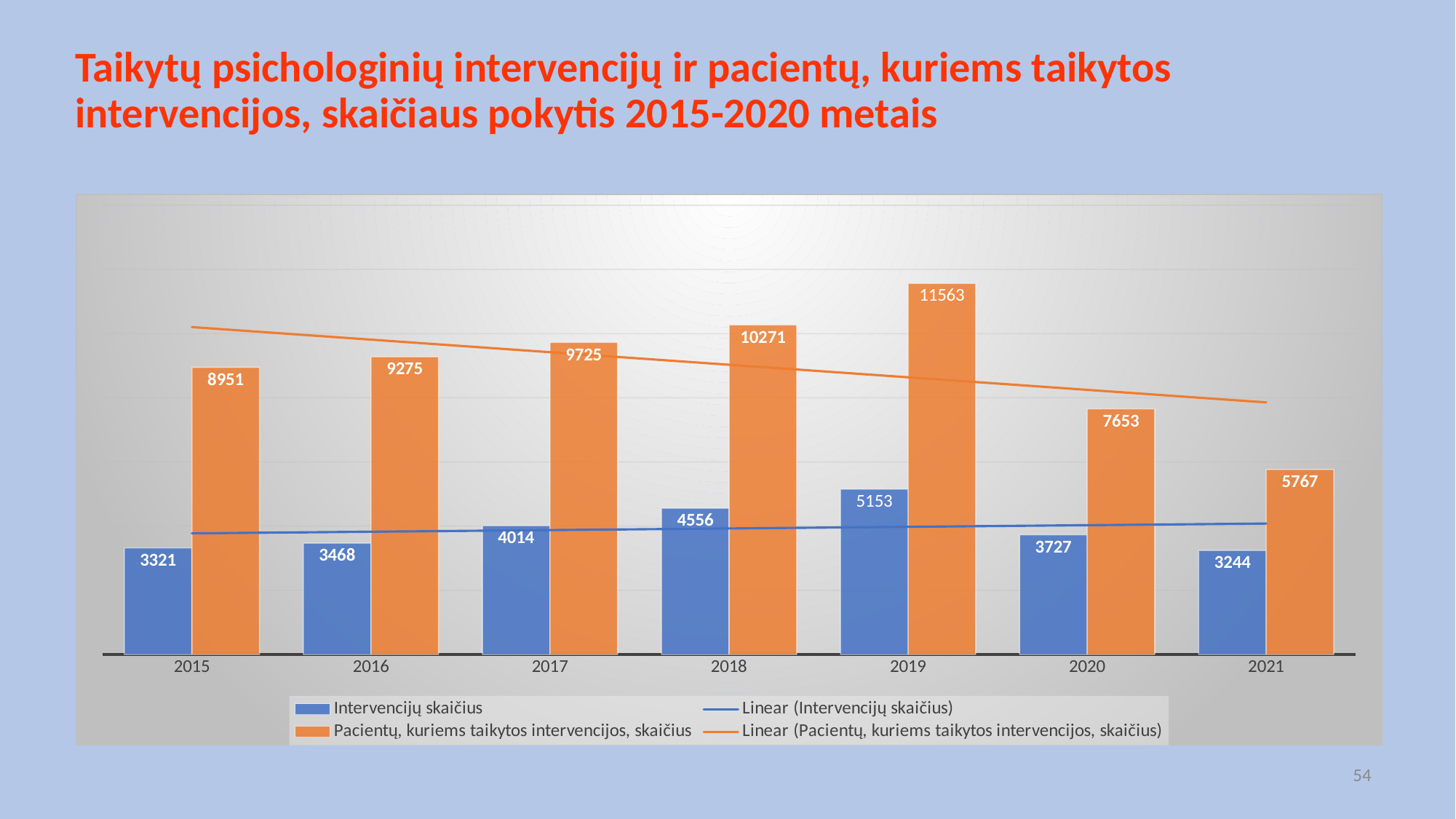

# Taikytų psichologinių intervencijų ir pacientų, kuriems taikytos intervencijos, skaičiaus pokytis 2015-2020 metais

### Chart

| Category | Intervencijų skaičius | Pacientų, kuriems taikytos intervencijos, skaičius |
|---|---|---|
| 2015 | 3321.0 | 8951.0 |
| 2016 | 3468.0 | 9275.0 |
| 2017 | 4014.0 | 9725.0 |
| 2018 | 4556.0 | 10271.0 |
| 2019 | 5153.0 | 11563.0 |
| 2020 | 3727.0 | 7653.0 |
| 2021 | 3244.0 | 5767.0 |
54